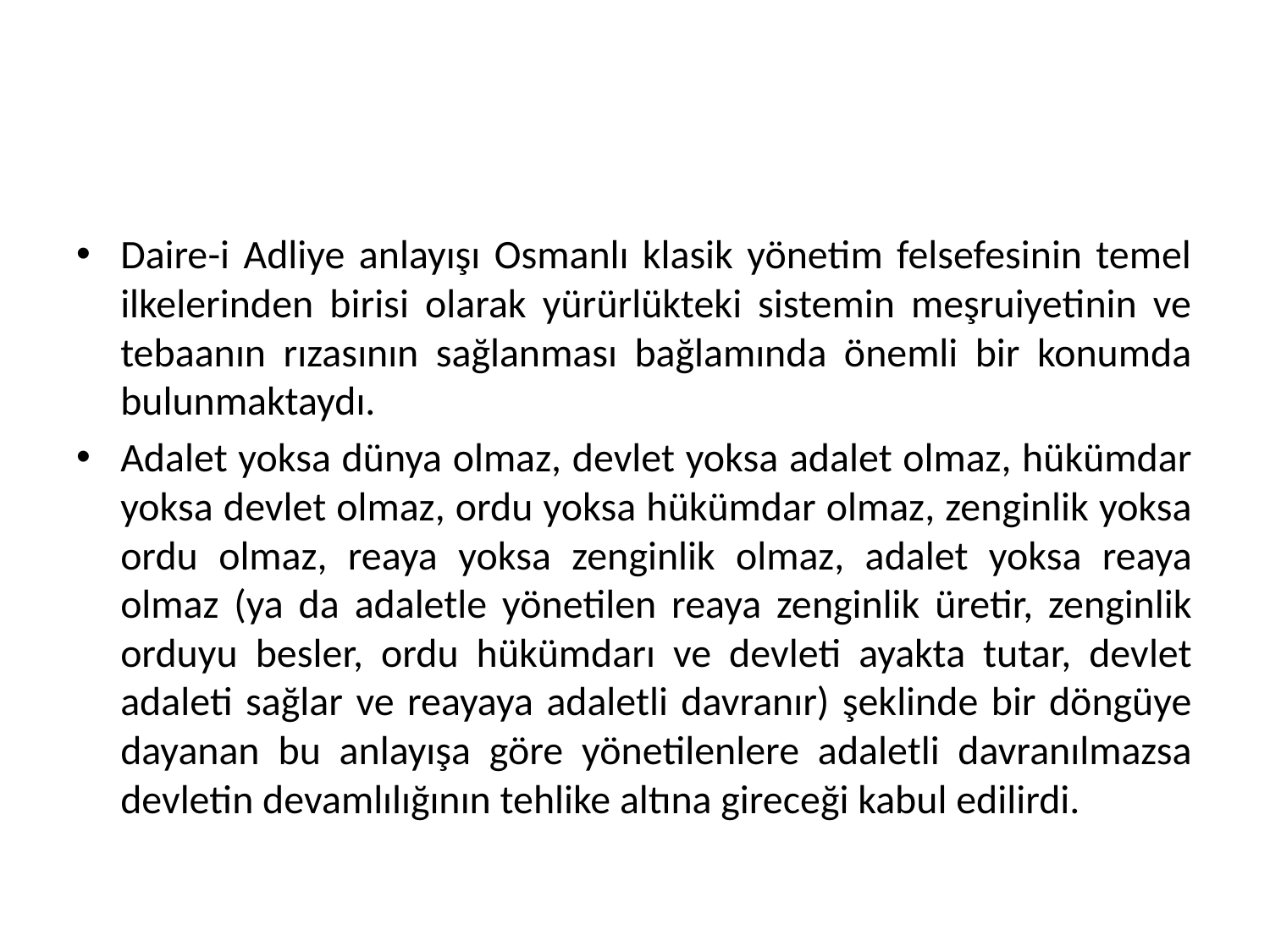

Daire-i Adliye anlayışı Osmanlı klasik yönetim felsefesinin temel ilkelerinden birisi olarak yürürlükteki sistemin meşruiyetinin ve tebaanın rızasının sağlanması bağlamında önemli bir konumda bulunmaktaydı.
Adalet yoksa dünya olmaz, devlet yoksa adalet olmaz, hükümdar yoksa devlet olmaz, ordu yoksa hükümdar olmaz, zenginlik yoksa ordu olmaz, reaya yoksa zenginlik olmaz, adalet yoksa reaya olmaz (ya da adaletle yönetilen reaya zenginlik üretir, zenginlik orduyu besler, ordu hükümdarı ve devleti ayakta tutar, devlet adaleti sağlar ve reayaya adaletli davranır) şeklinde bir döngüye dayanan bu anlayışa göre yönetilenlere adaletli davranılmazsa devletin devamlılığının tehlike altına gireceği kabul edilirdi.